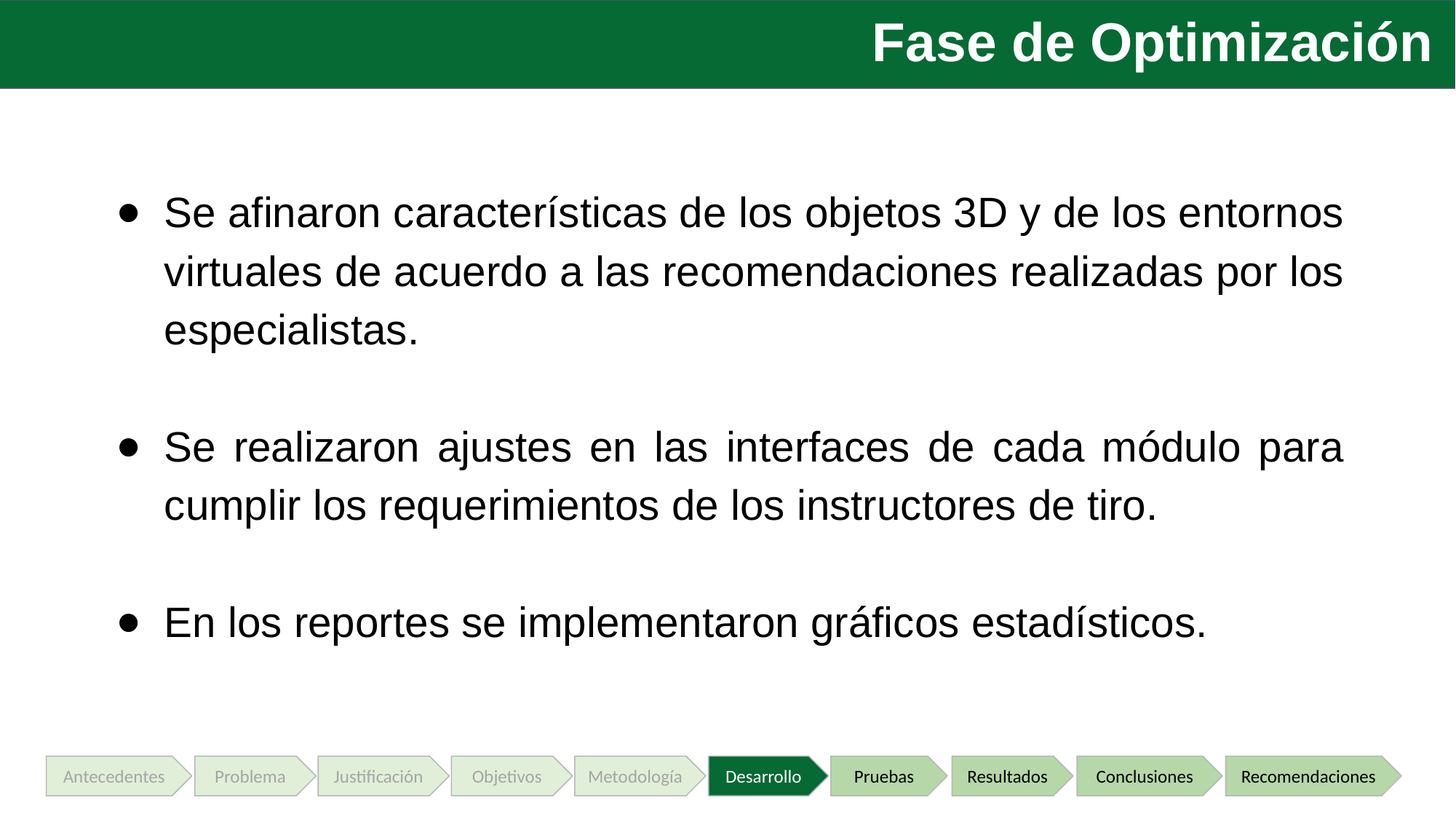

Fase de Optimización
Se afinaron características de los objetos 3D y de los entornos virtuales de acuerdo a las recomendaciones realizadas por los especialistas.

Se realizaron ajustes en las interfaces de cada módulo para cumplir los requerimientos de los instructores de tiro.

En los reportes se implementaron gráficos estadísticos.

Justificación
Objetivos
Metodología
Desarrollo
Pruebas
Resultados
Conclusiones
Recomendaciones
Antecedentes
Problema